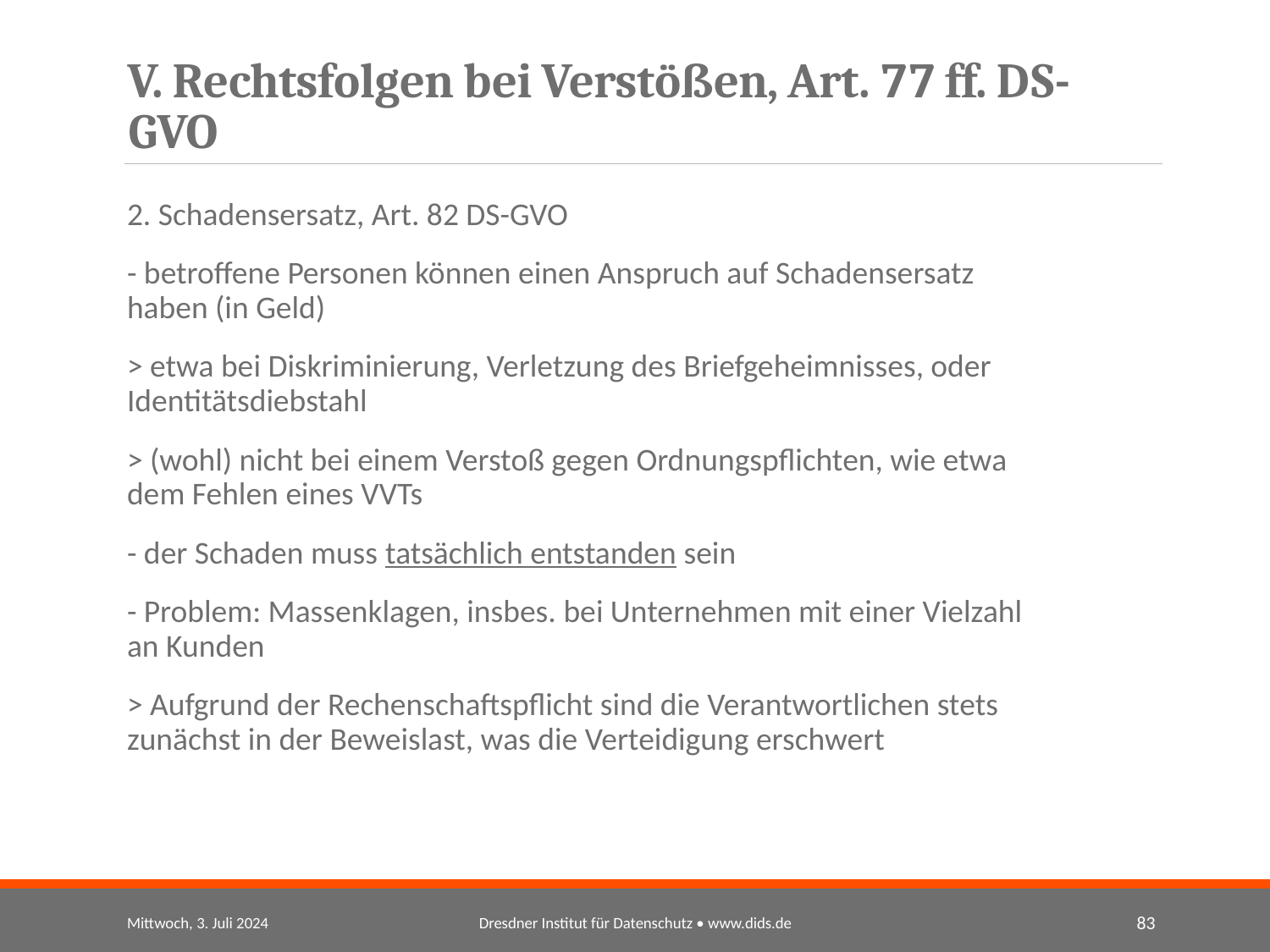

# V. Rechtsfolgen bei Verstößen, Art. 77 ff. DS-GVO
2. Schadensersatz, Art. 82 DS-GVO
- betroffene Personen können einen Anspruch auf Schadensersatz haben (in Geld)
> etwa bei Diskriminierung, Verletzung des Briefgeheimnisses, oder Identitätsdiebstahl
> (wohl) nicht bei einem Verstoß gegen Ordnungspflichten, wie etwa dem Fehlen eines VVTs
- der Schaden muss tatsächlich entstanden sein
- Problem: Massenklagen, insbes. bei Unternehmen mit einer Vielzahl an Kunden
> Aufgrund der Rechenschaftspflicht sind die Verantwortlichen stets zunächst in der Beweislast, was die Verteidigung erschwert

Mittwoch, 3. Juli 2024
Dresdner Institut für Datenschutz • www.dids.de
83